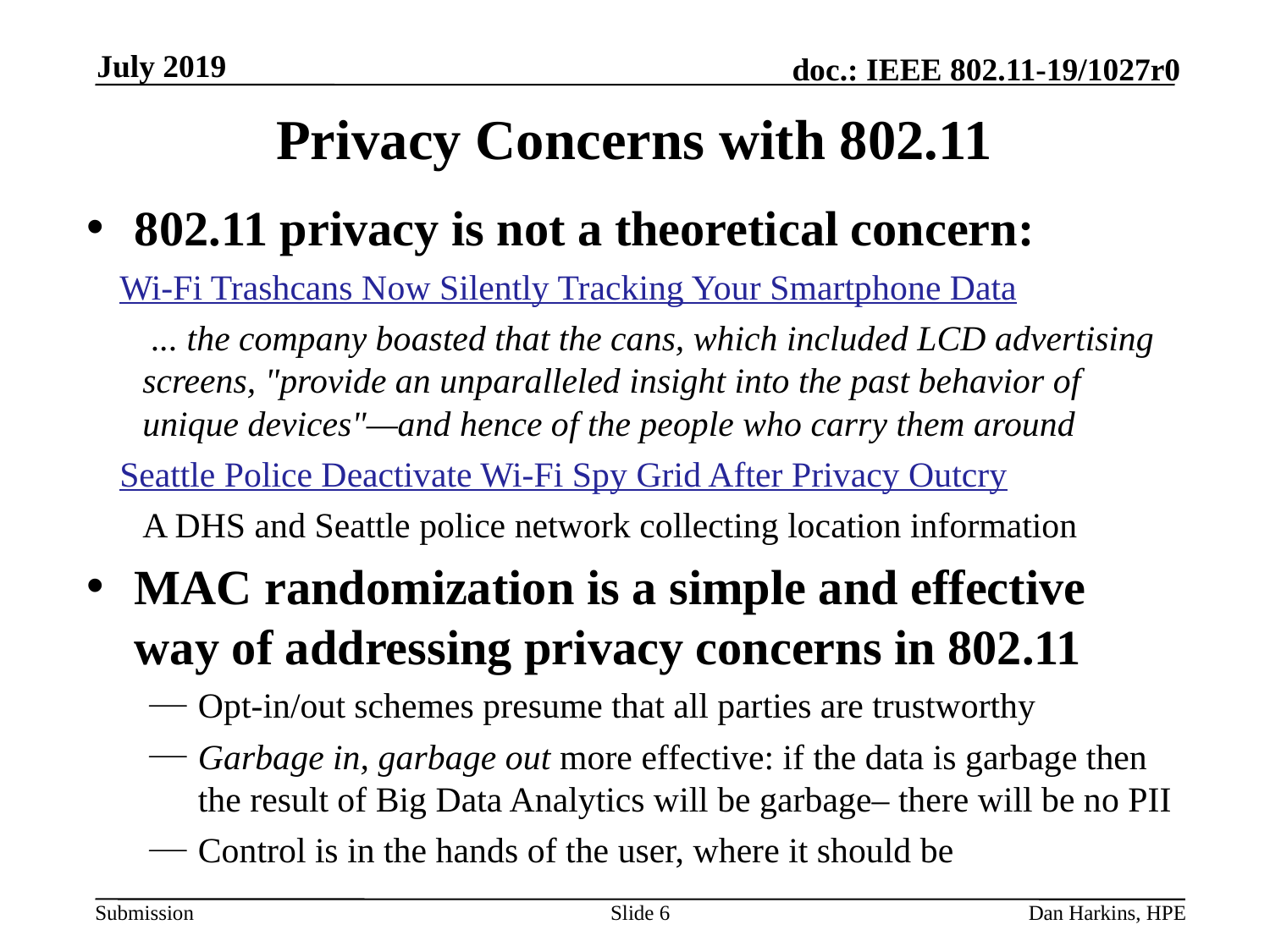

July 2019
# Privacy Concerns with 802.11
802.11 privacy is not a theoretical concern:
Wi-Fi Trashcans Now Silently Tracking Your Smartphone Data
 ... the company boasted that the cans, which included LCD advertising screens, "provide an unparalleled insight into the past behavior of unique devices"—and hence of the people who carry them around
Seattle Police Deactivate Wi-Fi Spy Grid After Privacy Outcry
A DHS and Seattle police network collecting location information
MAC randomization is a simple and effective way of addressing privacy concerns in 802.11
Opt-in/out schemes presume that all parties are trustworthy
Garbage in, garbage out more effective: if the data is garbage then the result of Big Data Analytics will be garbage– there will be no PII
Control is in the hands of the user, where it should be

Slide 6
Dan Harkins, HPE